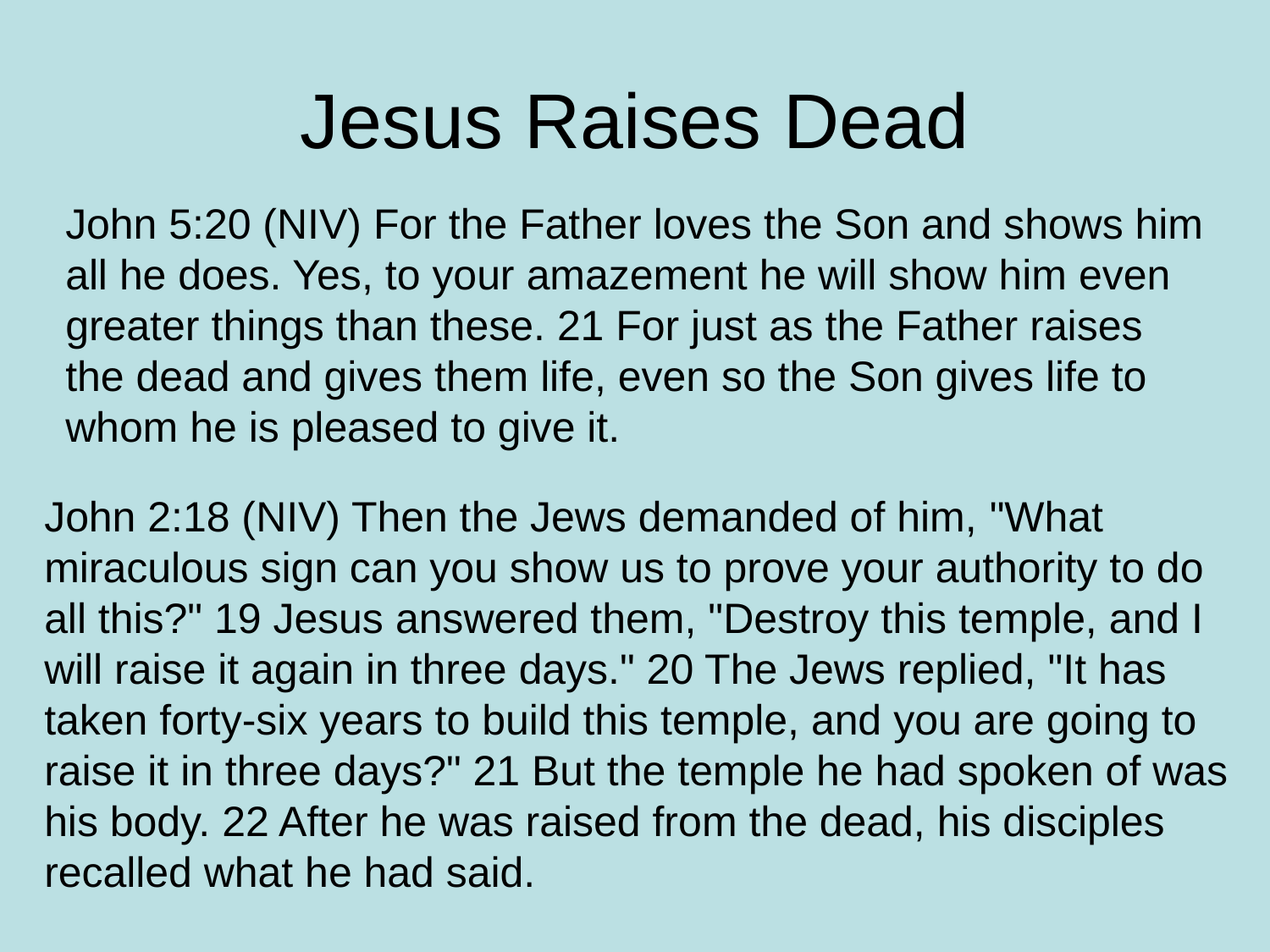

# Jesus Raises Dead
John 5:20 (NIV) For the Father loves the Son and shows him all he does. Yes, to your amazement he will show him even greater things than these. 21 For just as the Father raises the dead and gives them life, even so the Son gives life to whom he is pleased to give it.
John 2:18 (NIV) Then the Jews demanded of him, "What miraculous sign can you show us to prove your authority to do all this?" 19 Jesus answered them, "Destroy this temple, and I will raise it again in three days." 20 The Jews replied, "It has taken forty-six years to build this temple, and you are going to raise it in three days?" 21 But the temple he had spoken of was his body. 22 After he was raised from the dead, his disciples recalled what he had said.